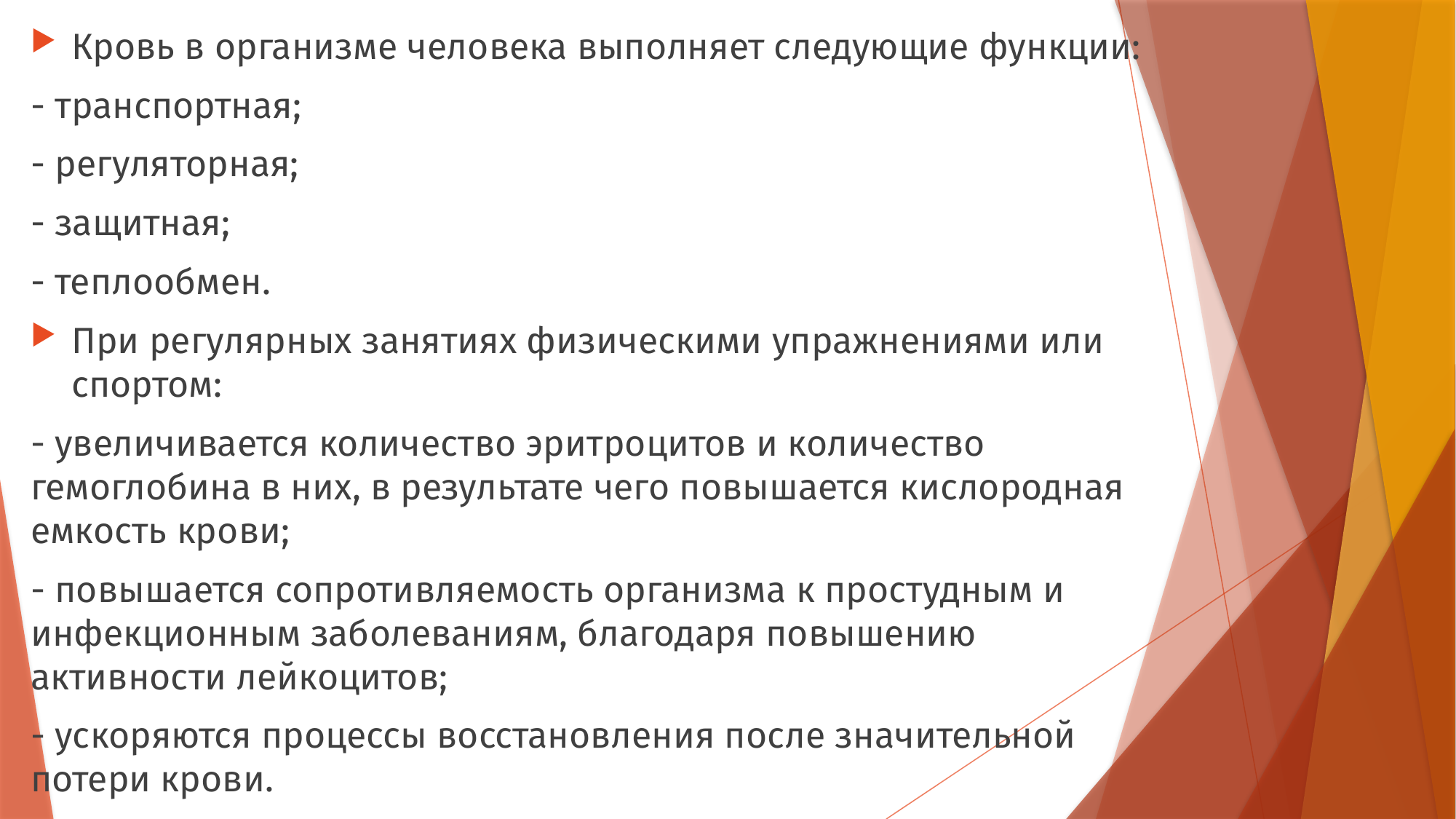

Кровь в организме человека выполняет следующие функции:
- транспортная;
- регуляторная;
- защитная;
- теплообмен.
При регулярных занятиях физическими упражнениями или спортом:
- увеличивается количество эритроцитов и количество гемоглобина в них, в результате чего повышается кислородная емкость крови;
- повышается сопротивляемость организма к простудным и инфекционным заболеваниям, благодаря повышению активности лейкоцитов;
- ускоряются процессы восстановления после значительной потери крови.